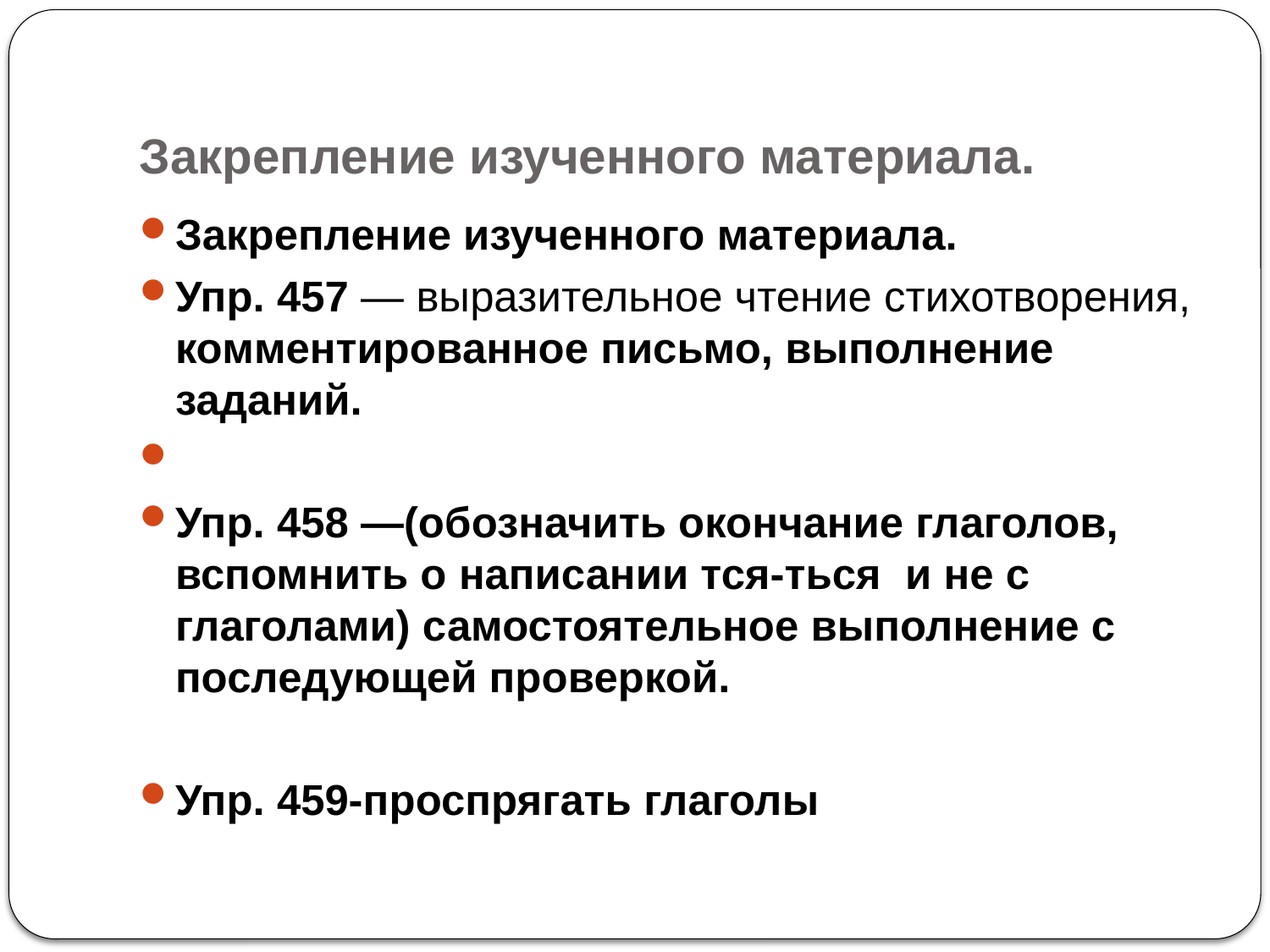

# Закрепление изученного материала.
Закрепление изученного материала.
Упр. 457 — выразительное чтение стихотворения, комментированное письмо, выполнение заданий.

Упр. 458 —(обозначить окончание глаголов, вспомнить о написании тся-ться  и не с глаголами) самостоятельное выполнение с последующей проверкой.

Упр. 459-проспрягать глаголы